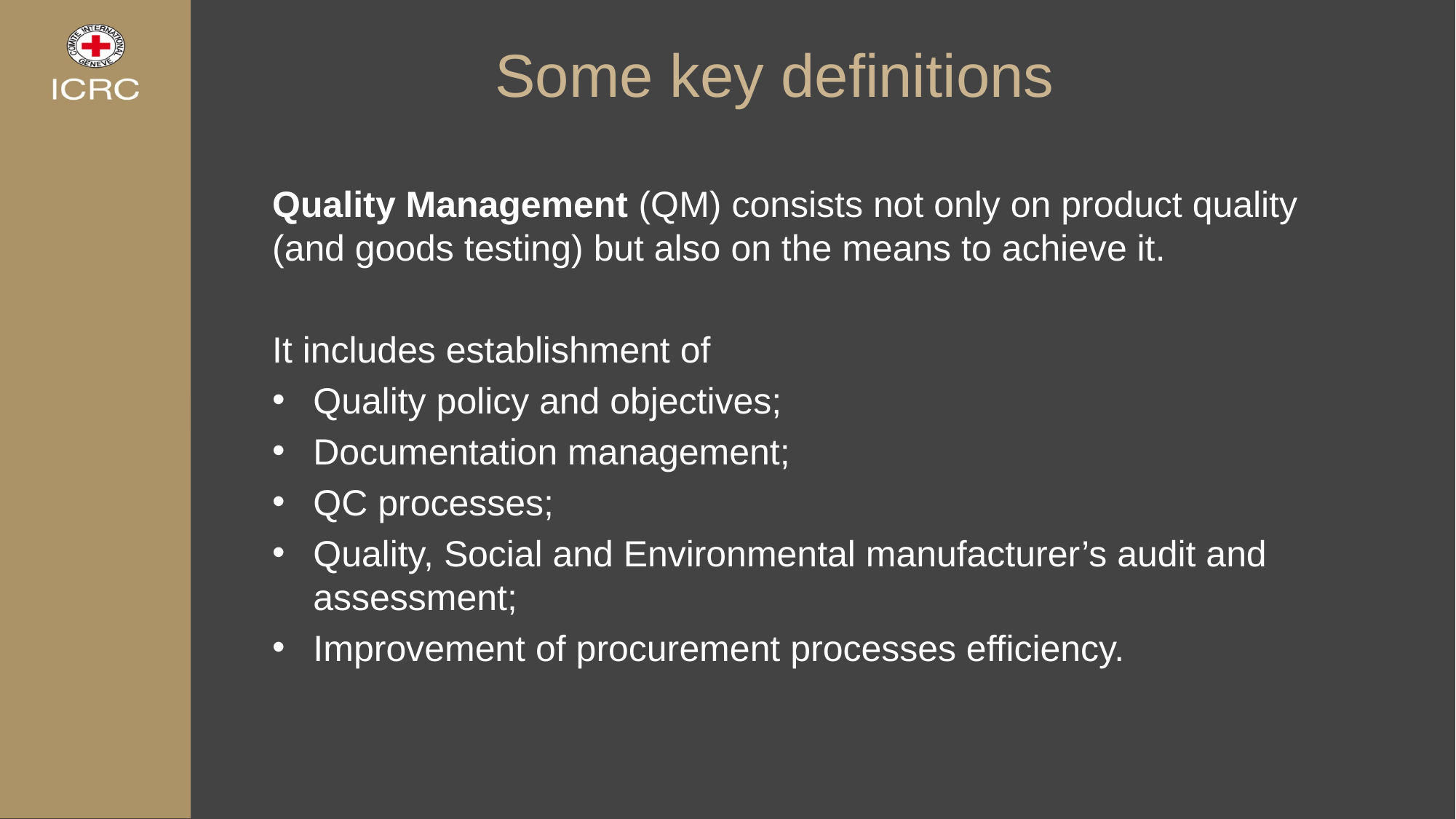

# Some key definitions

Quality Management (QM) consists not only on product quality (and goods testing) but also on the means to achieve it.

It includes establishment of
Quality policy and objectives;
Documentation management;
QC processes;
Quality, Social and Environmental manufacturer’s audit and assessment;
Improvement of procurement processes efficiency.